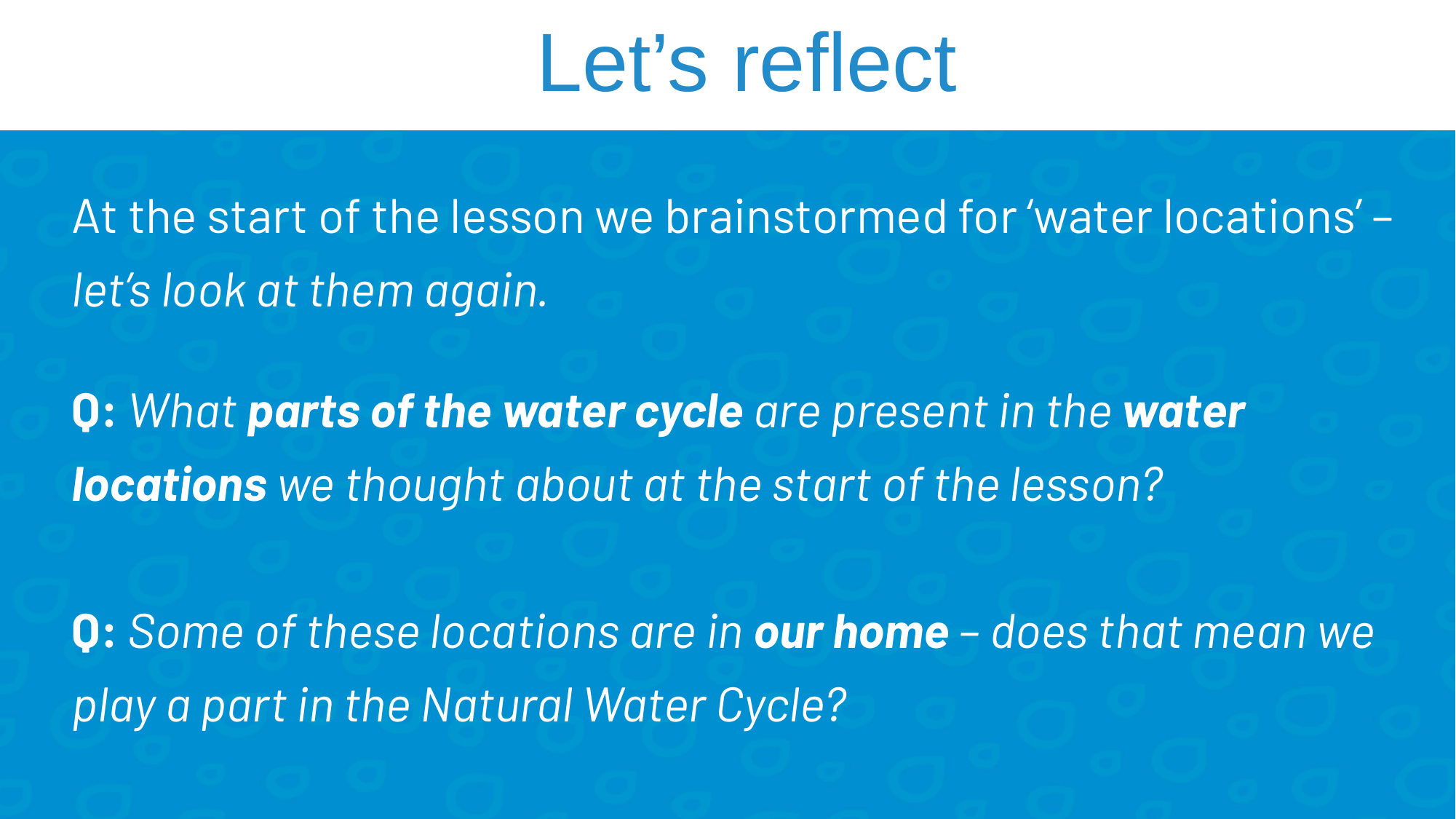

Let’s reflect

At the start of the lesson we brainstormed for ‘water locations’ – let’s look at them again.
Q: What parts of the water cycle are present in the water locations we thought about at the start of the lesson?
Q: Some of these locations are in our home – does that mean we play a part in the Natural Water Cycle?